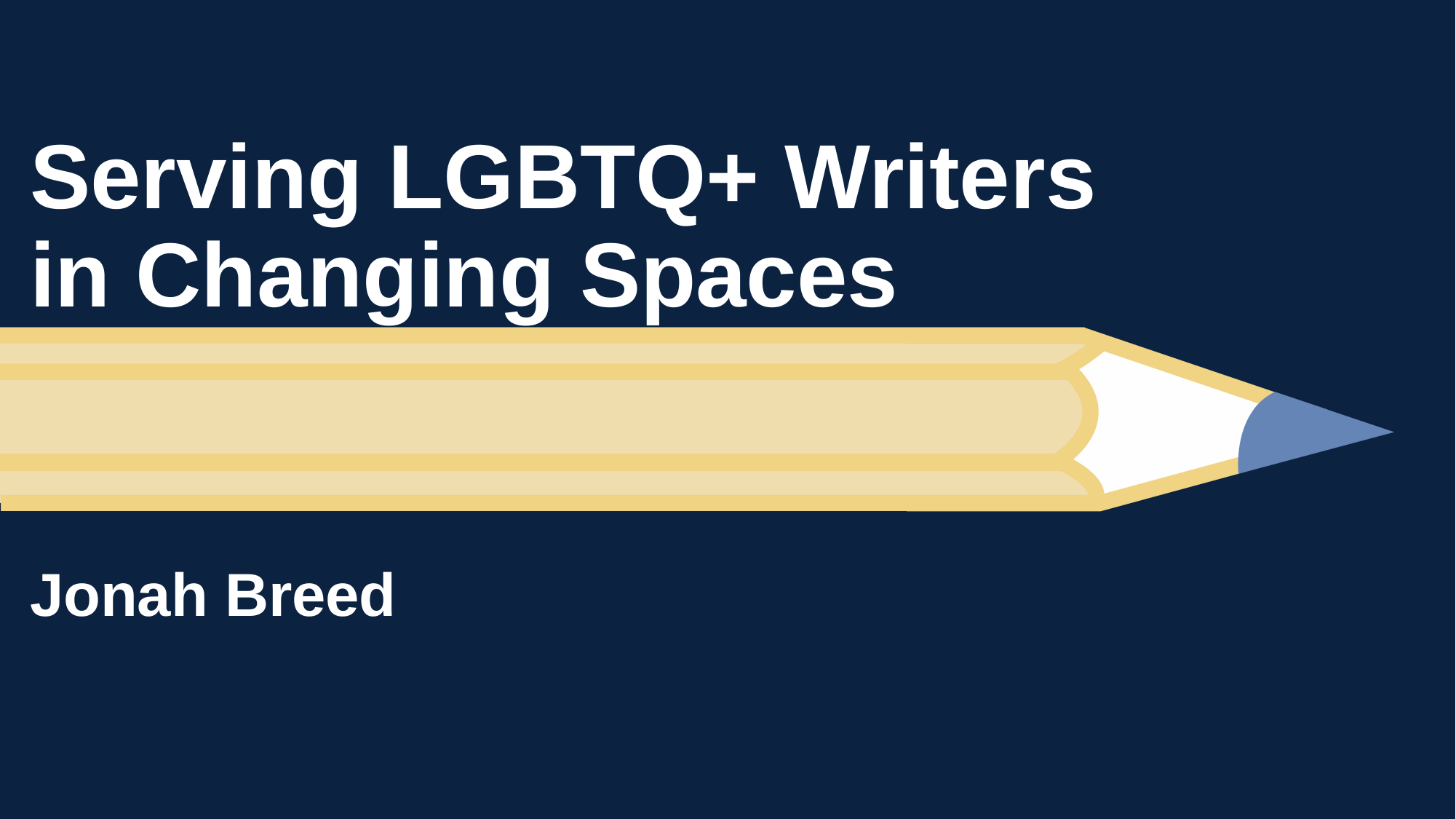

# Serving LGBTQ+ Writers in Changing Spaces
Jonah Breed